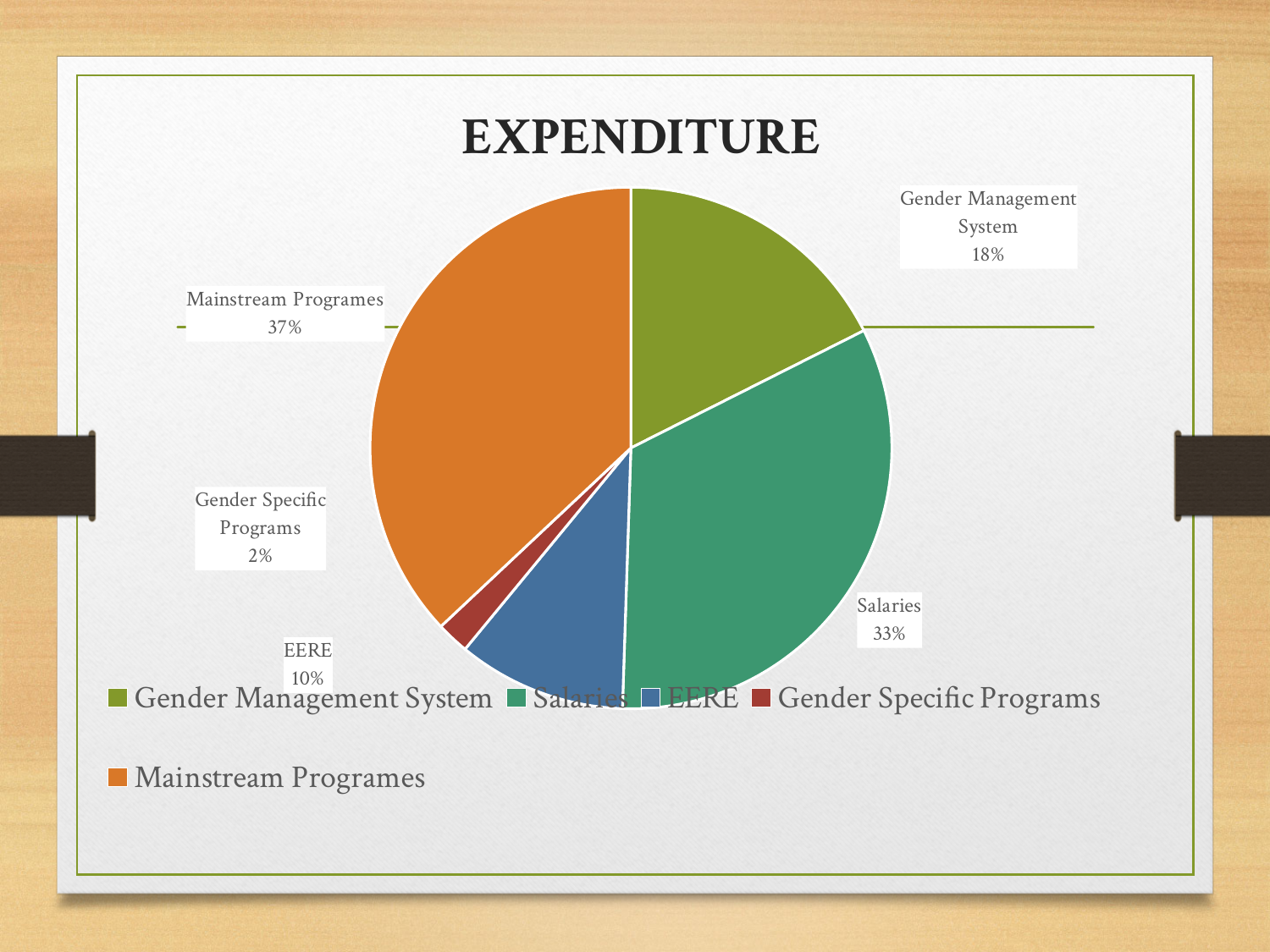

# EXPENDITURE

### Chart

| Category | Sales |
|---|---|
| Gender Management System | 46525.64 |
| Salaries | 87259.0 |
| EERE | 27669.69 |
| Gender Specific Programs | 5374.38 |
| Mainstream Programes | 98000.0 |